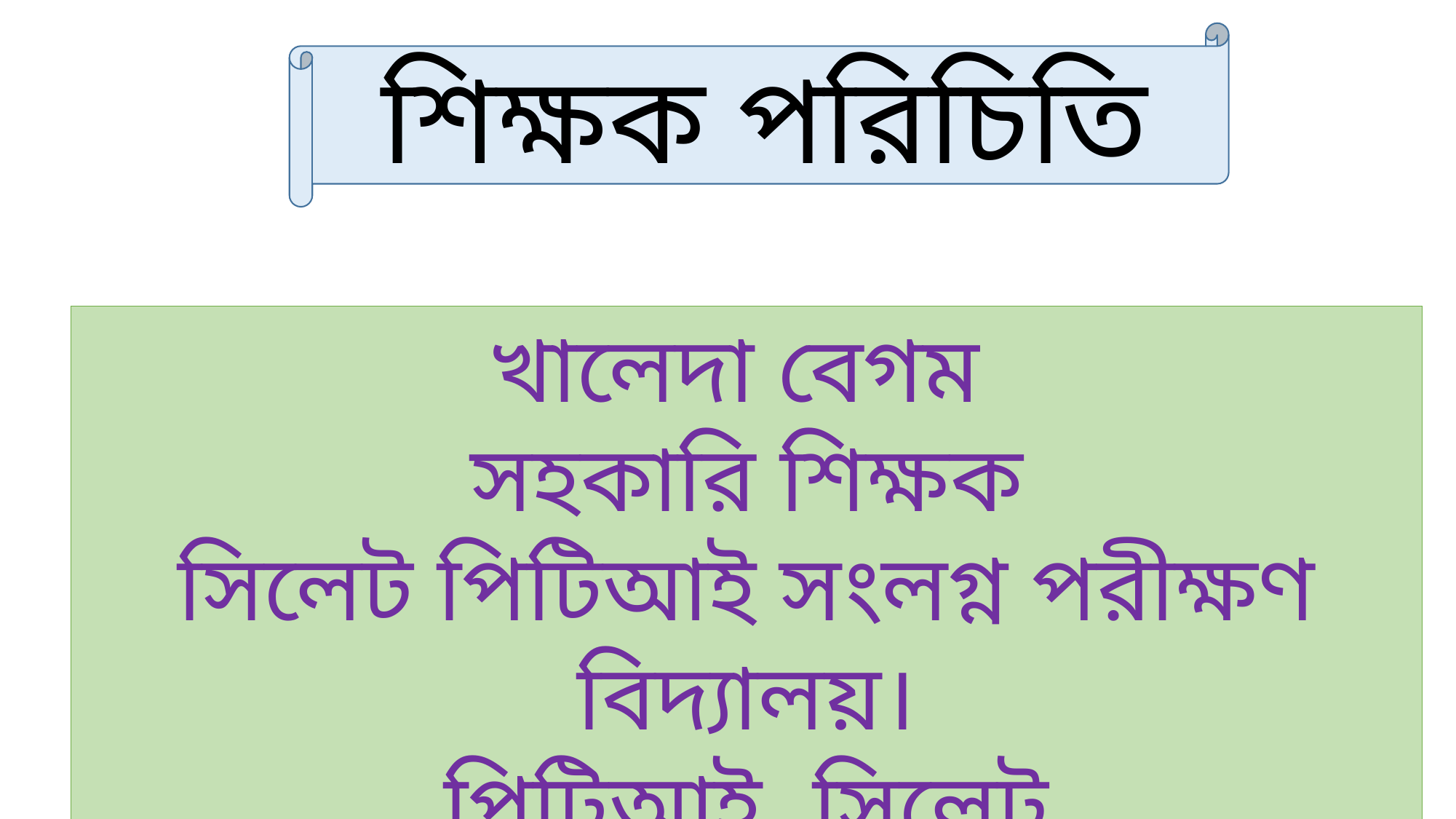

শিক্ষক পরিচিতি
খালেদা বেগম
সহকারি শিক্ষক
সিলেট পিটিআই সংলগ্ন পরীক্ষণ বিদ্যালয়।
পিটিআই, সিলেট